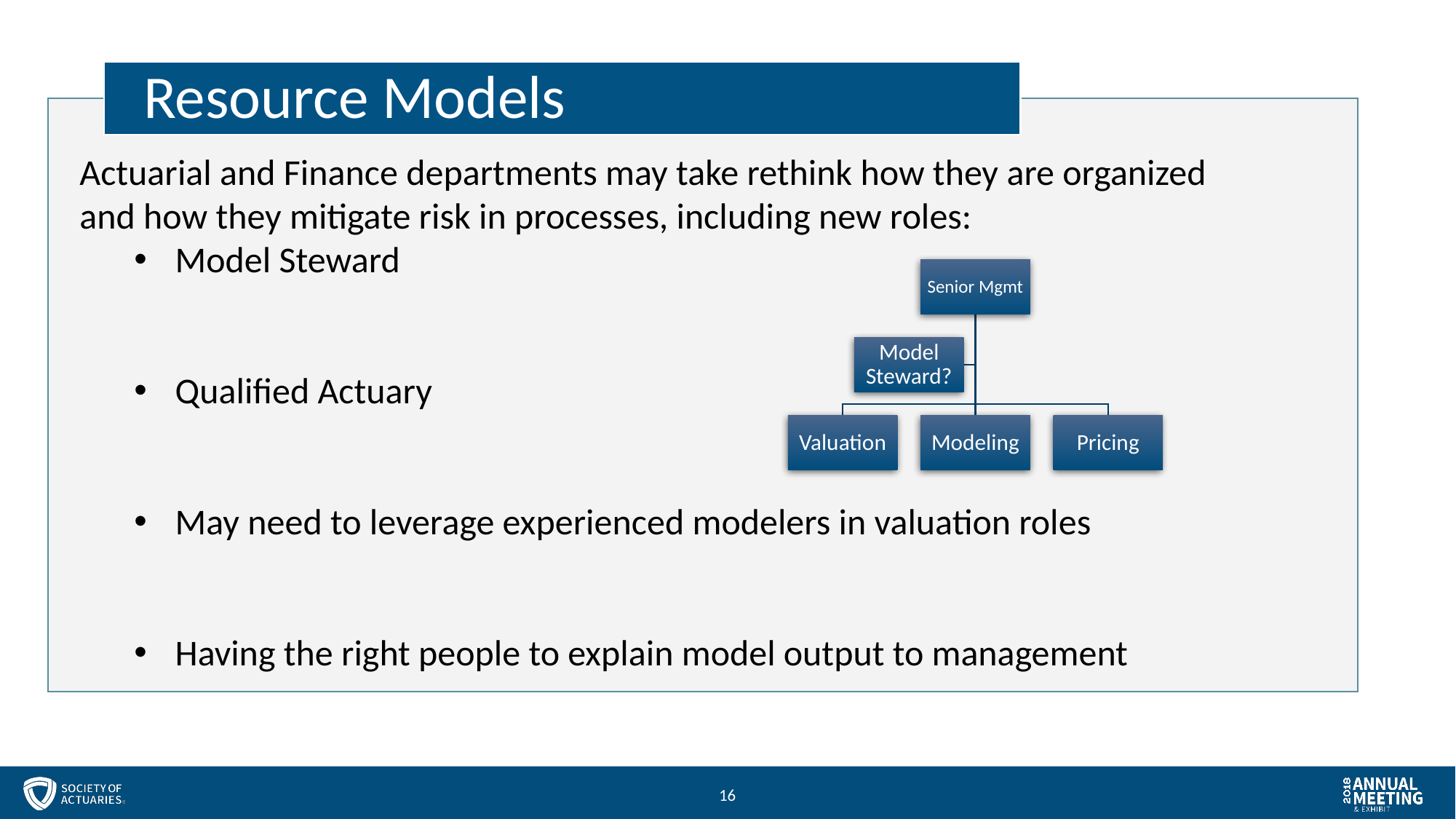

Resource Models

Actuarial and Finance departments may take rethink how they are organized and how they mitigate risk in processes, including new roles:
Model Steward

Qualified Actuary

May need to leverage experienced modelers in valuation roles

Having the right people to explain model output to management

Senior Mgmt
Valuation
Modeling
Pricing
Model Steward?
16